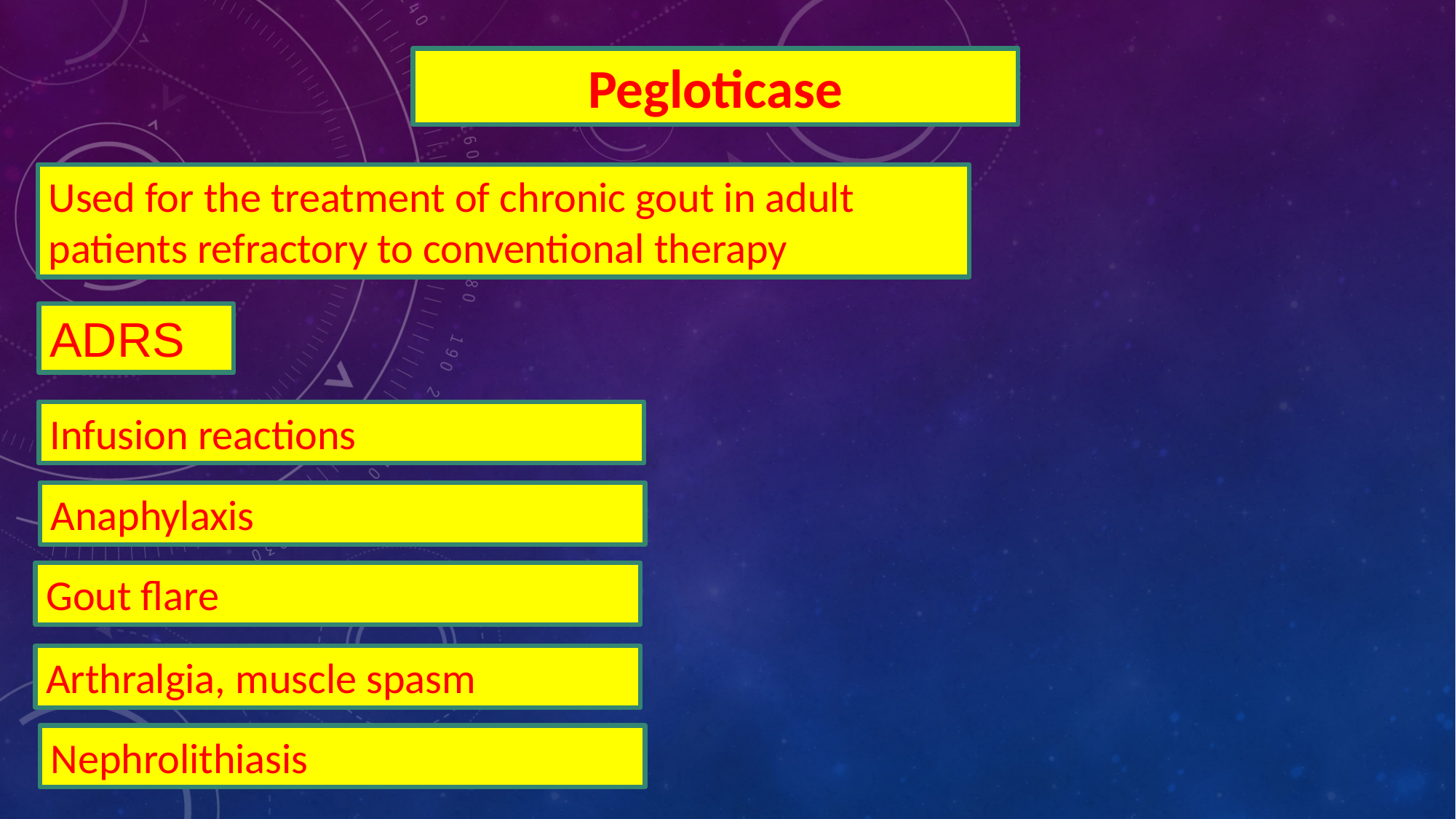

Pegloticase
Used for the treatment of chronic gout in adult patients refractory to conventional therapy
ADRS
Infusion reactions
Anaphylaxis
Gout flare
Arthralgia, muscle spasm
Nephrolithiasis